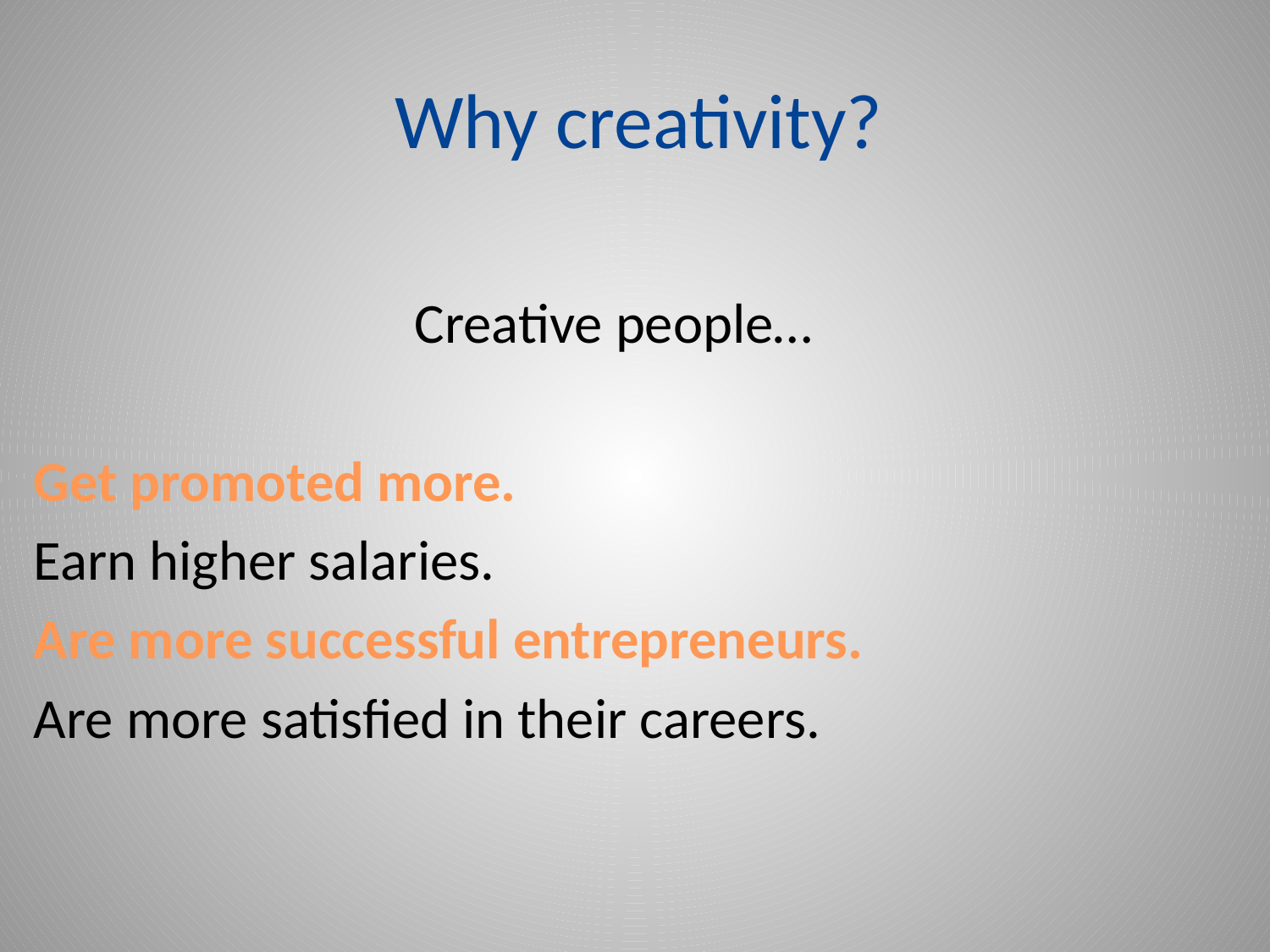

# Why creativity?

Creative people…

Get promoted more.
Earn higher salaries.
Are more successful entrepreneurs.
Are more satisfied in their careers.